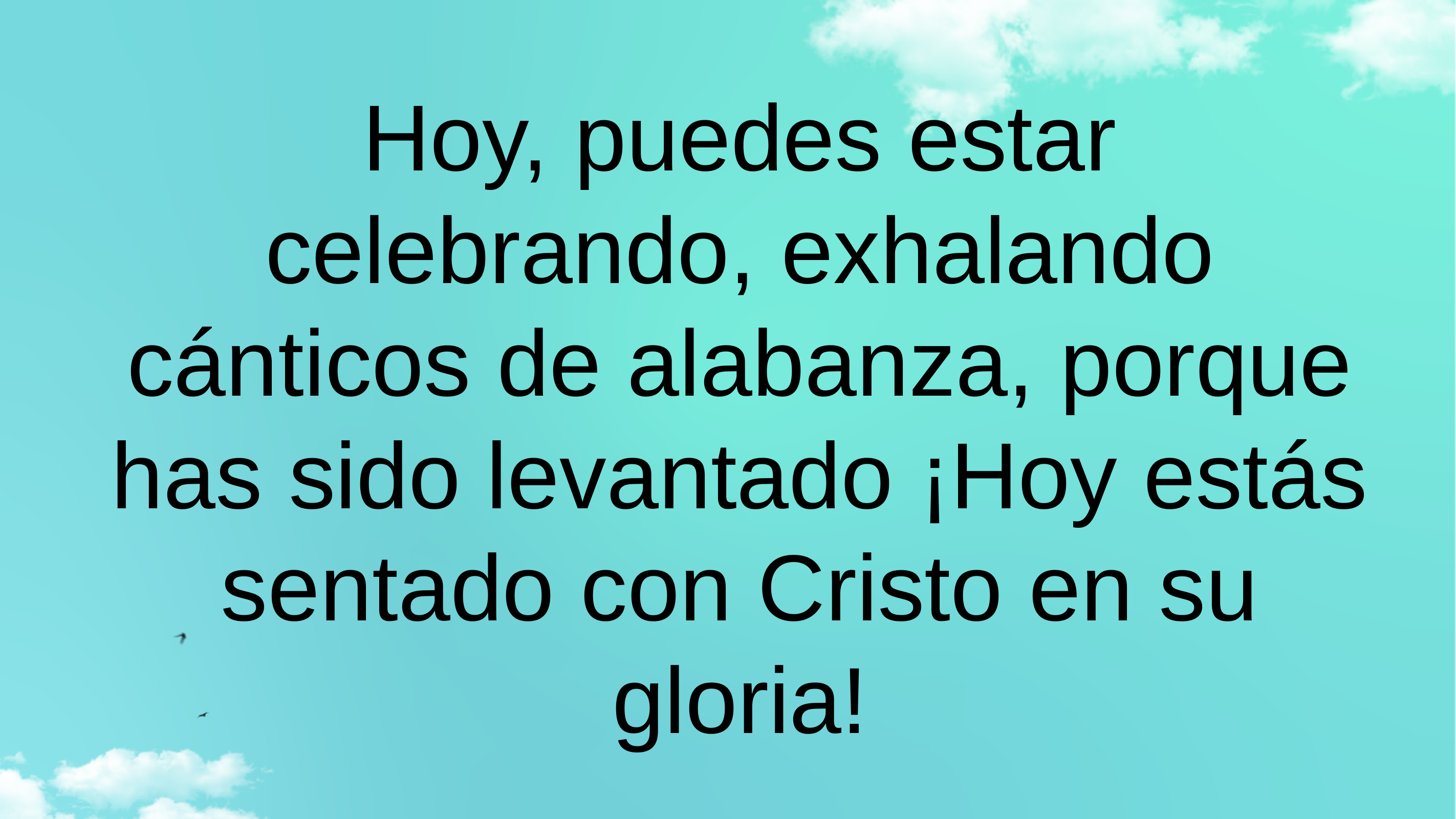

# Hoy, puedes estar celebrando, exhalando cánticos de alabanza, porque has sido levantado ¡Hoy estás sentado con Cristo en su gloria!